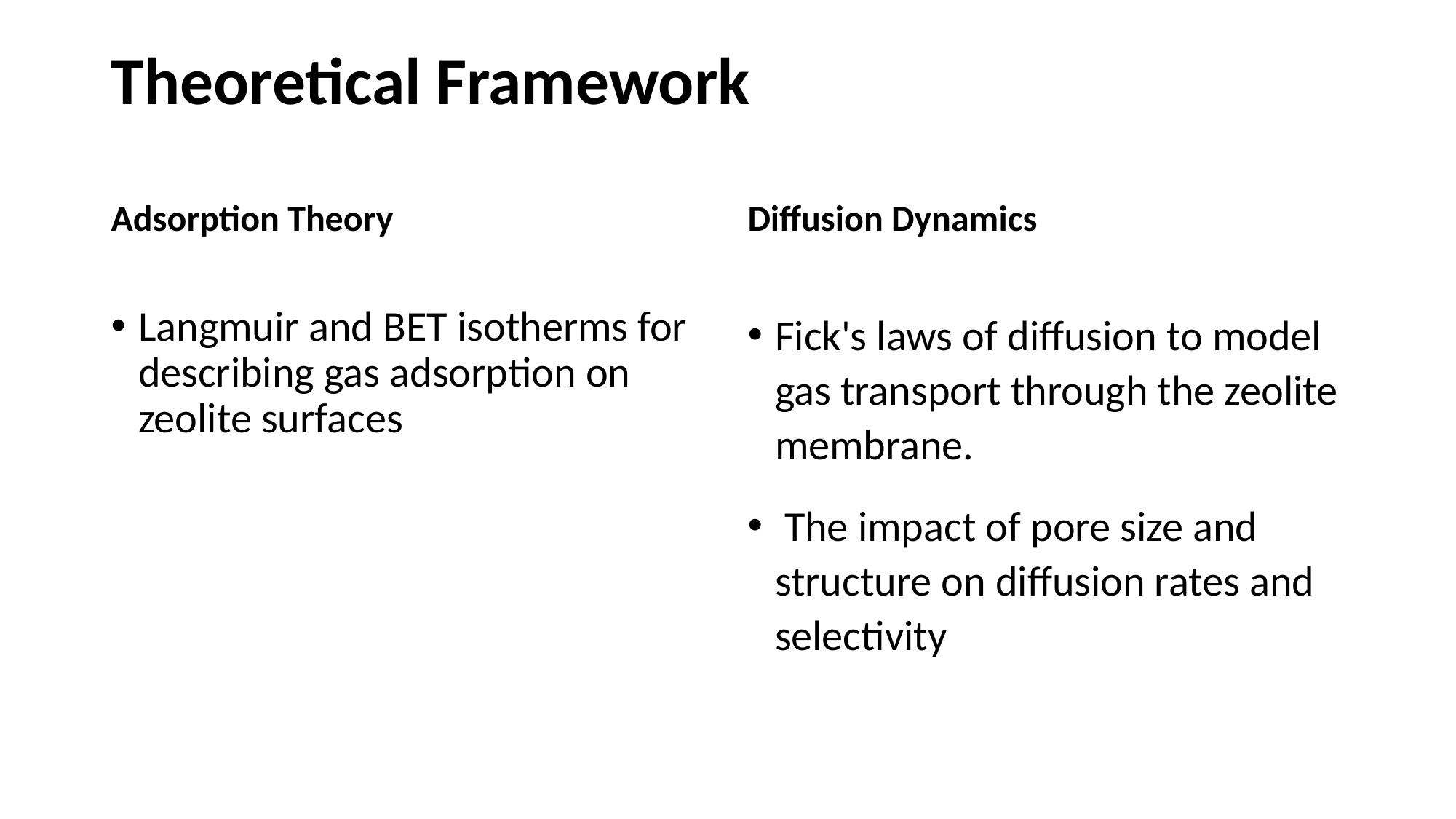

# Theoretical Framework
Adsorption Theory

Diffusion Dynamics

Langmuir and BET isotherms for describing gas adsorption on zeolite surfaces
Fick's laws of diffusion to model gas transport through the zeolite membrane.
 The impact of pore size and structure on diffusion rates and selectivity